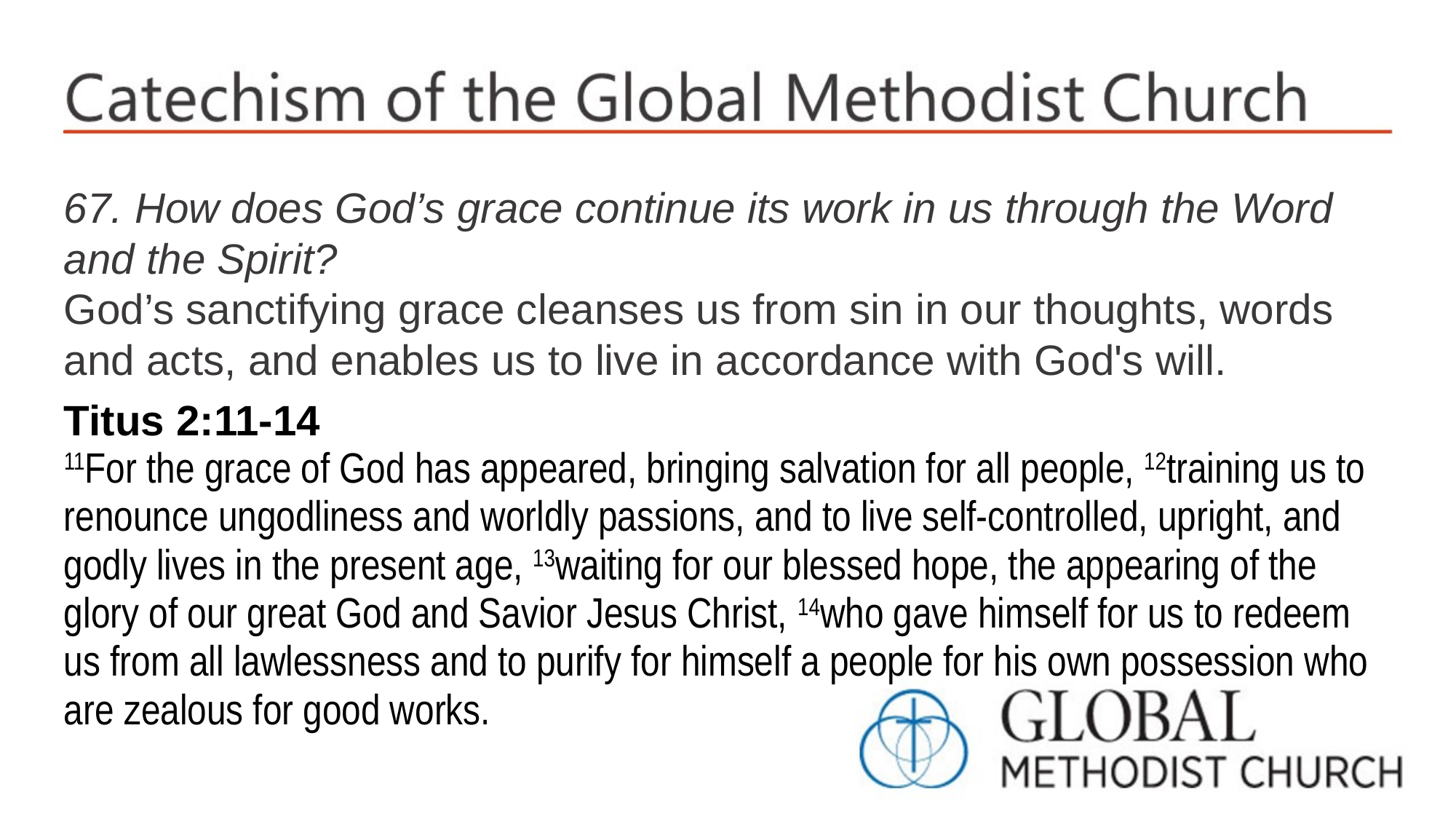

67. How does God’s grace continue its work in us through the Word and the Spirit?
God’s sanctifying grace cleanses us from sin in our thoughts, words and acts, and enables us to live in accordance with God's will.
Titus 2:11-14
11For the grace of God has appeared, bringing salvation for all people, 12training us to renounce ungodliness and worldly passions, and to live self-controlled, upright, and godly lives in the present age, 13waiting for our blessed hope, the appearing of the glory of our great God and Savior Jesus Christ, 14who gave himself for us to redeem us from all lawlessness and to purify for himself a people for his own possession who are zealous for good works.